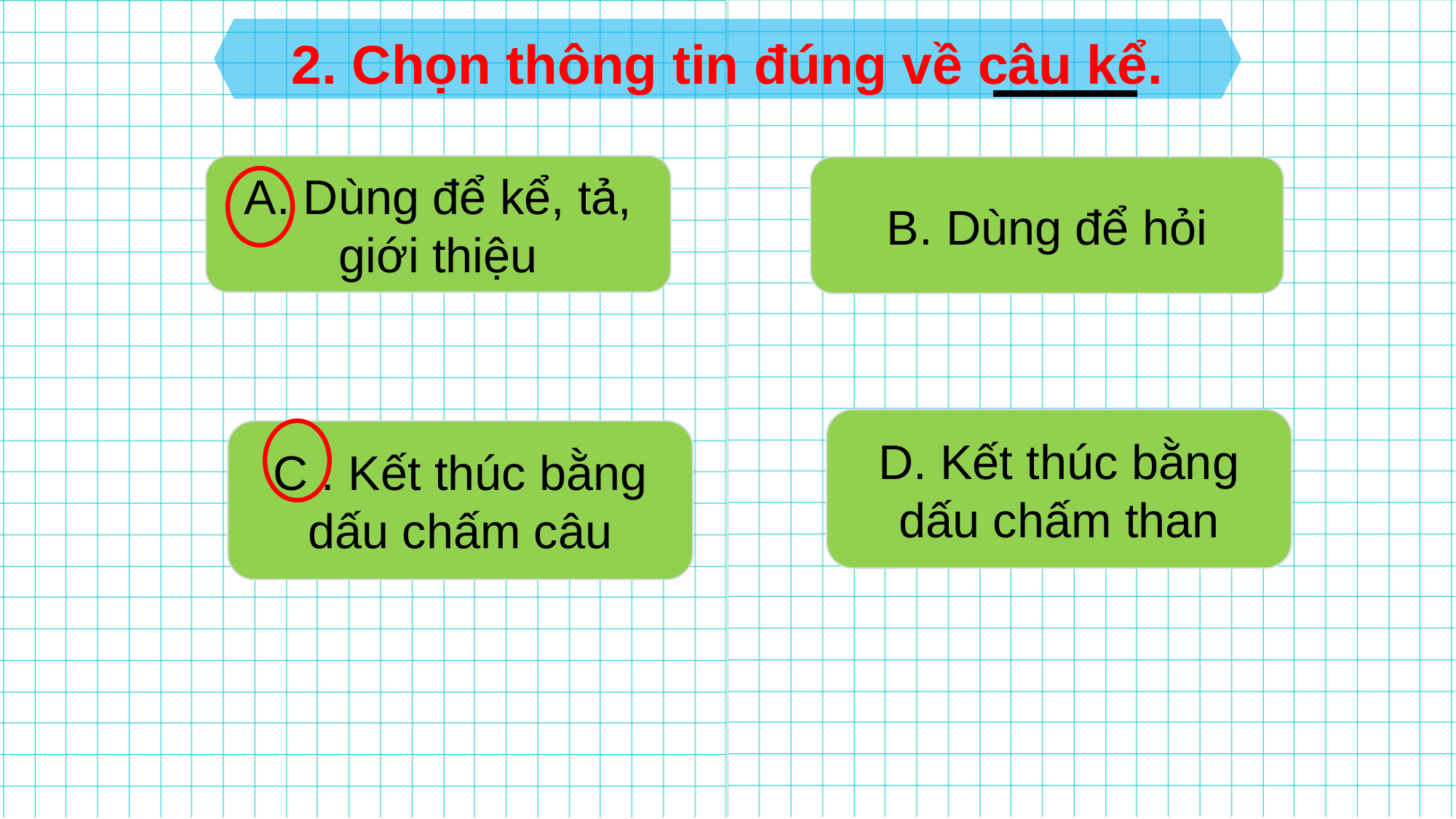

2. Chọn thông tin đúng về câu kể.
A. Dùng để kể, tả, giới thiệu
B. Dùng để hỏi

D. Kết thúc bằng dấu chấm than

C . Kết thúc bằng dấu chấm câu